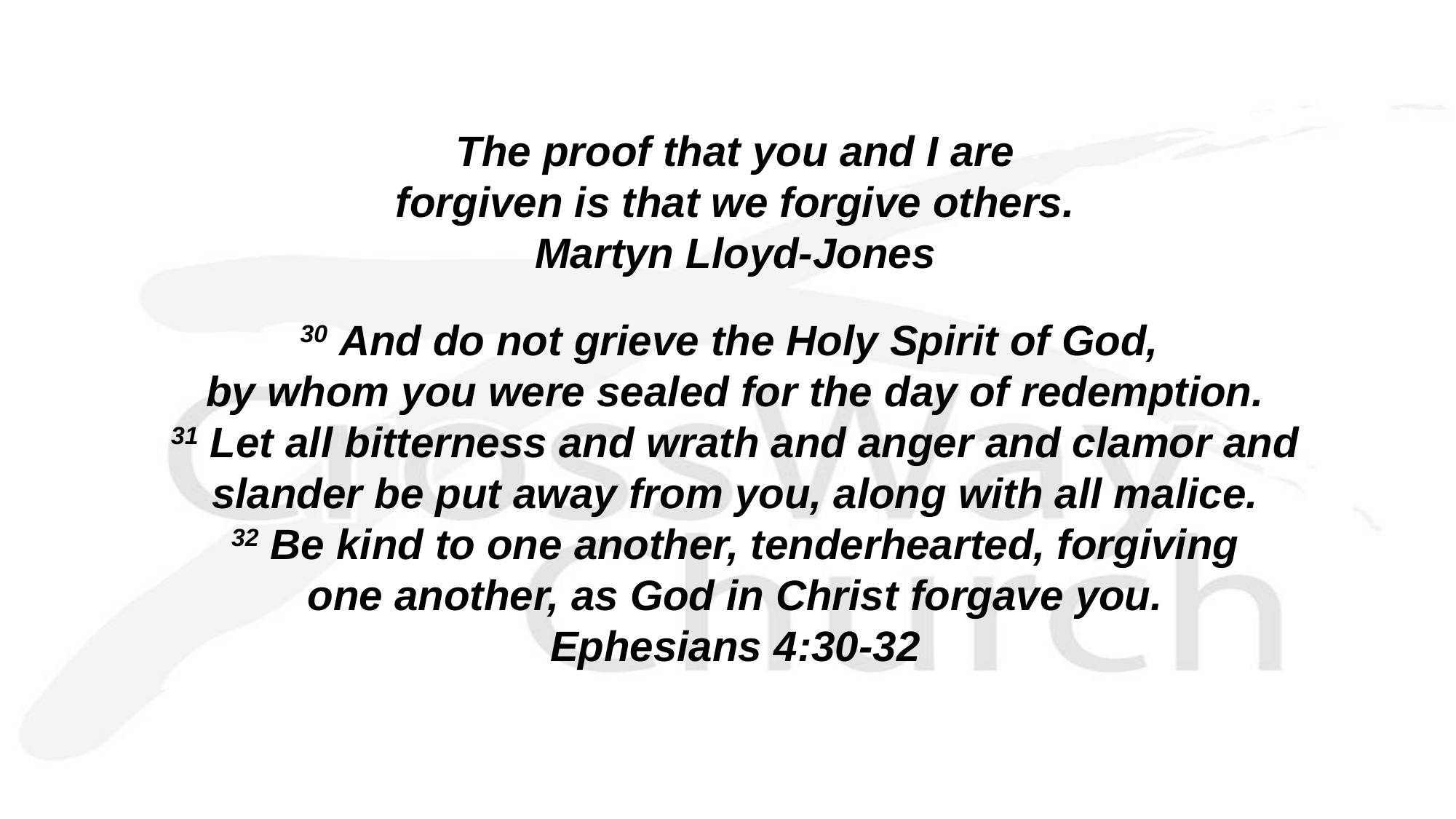

The proof that you and I are
forgiven is that we forgive others.
Martyn Lloyd-Jones

30 And do not grieve the Holy Spirit of God, 
by whom you were sealed for the day of redemption.
 31 Let all bitterness and wrath and anger and clamor and
slander be put away from you, along with all malice.
 32 Be kind to one another, tenderhearted, forgiving
one another, as God in Christ forgave you.
Ephesians 4:30-32